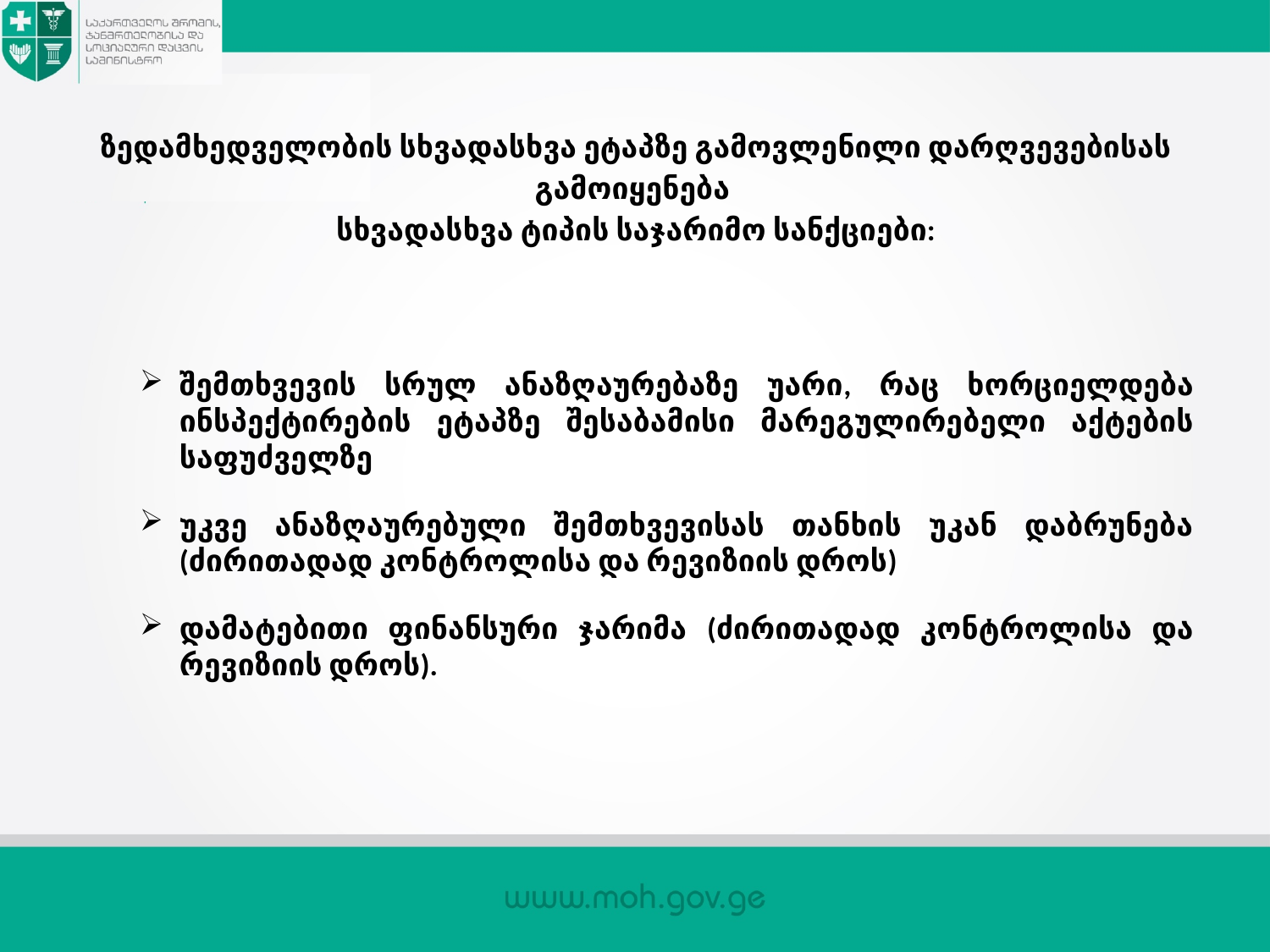

ზედამხედველობის სხვადასხვა ეტაპზე გამოვლენილი დარღვევებისას გამოიყენება
სხვადასხვა ტიპის საჯარიმო სანქციები:
შემთხვევის სრულ ანაზღაურებაზე უარი, რაც ხორციელდება ინსპექტირების ეტაპზე შესაბამისი მარეგულირებელი აქტების საფუძველზე
უკვე ანაზღაურებული შემთხვევისას თანხის უკან დაბრუნება (ძირითადად კონტროლისა და რევიზიის დროს)
დამატებითი ფინანსური ჯარიმა (ძირითადად კონტროლისა და რევიზიის დროს).